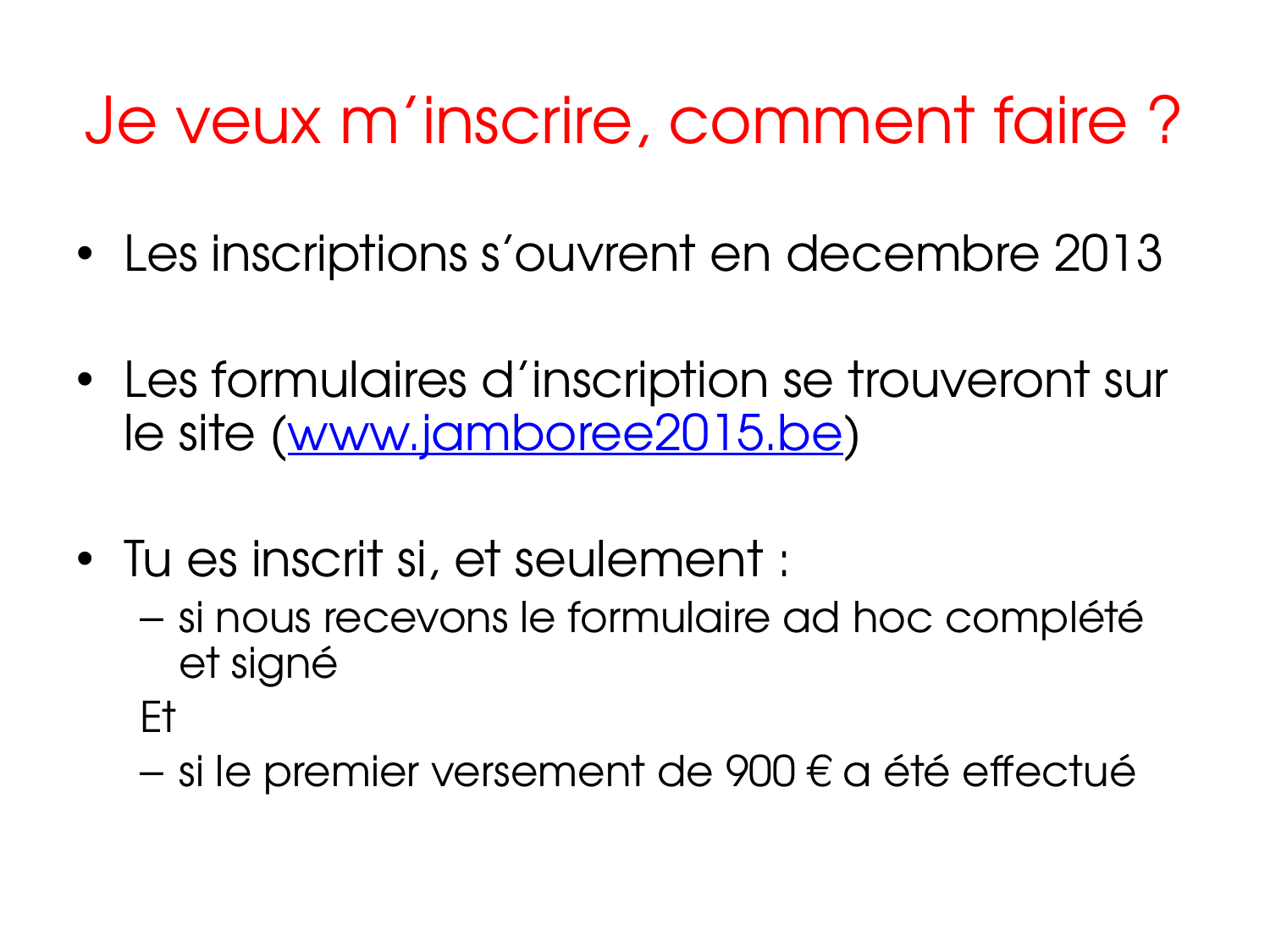

# Je veux m’inscrire, comment faire ?
Les inscriptions s’ouvrent en decembre 2013

Les formulaires d’inscription se trouveront sur le site (www.jamboree2015.be)

Tu es inscrit si, et seulement :
si nous recevons le formulaire ad hoc complété et signé
Et
si le premier versement de 900 € a été effectué